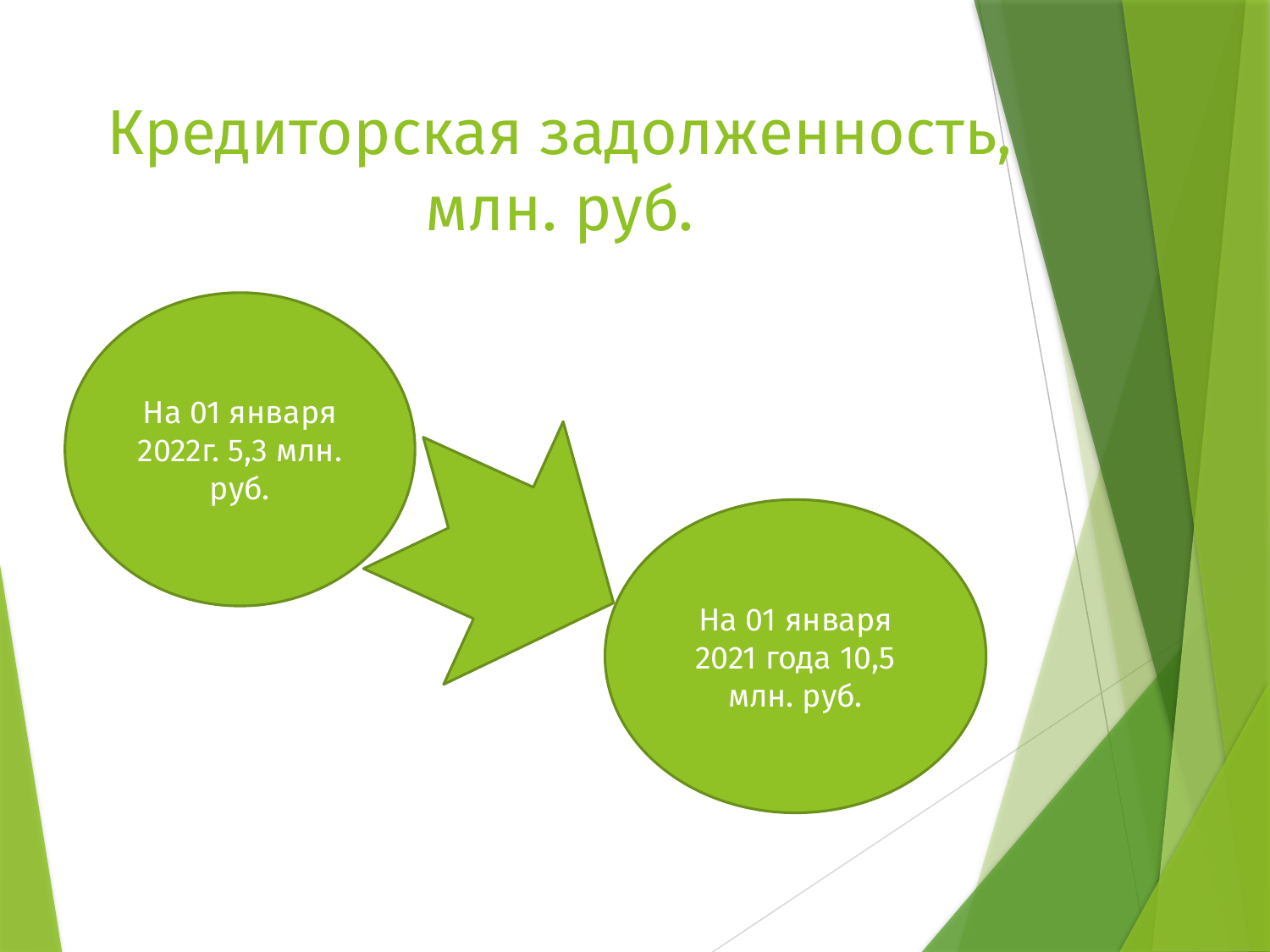

# Кредиторская задолженность, млн. руб.
На 01 января 2022г. 5,3 млн. руб.

На 01 января 2021 года 10,5 млн. руб.